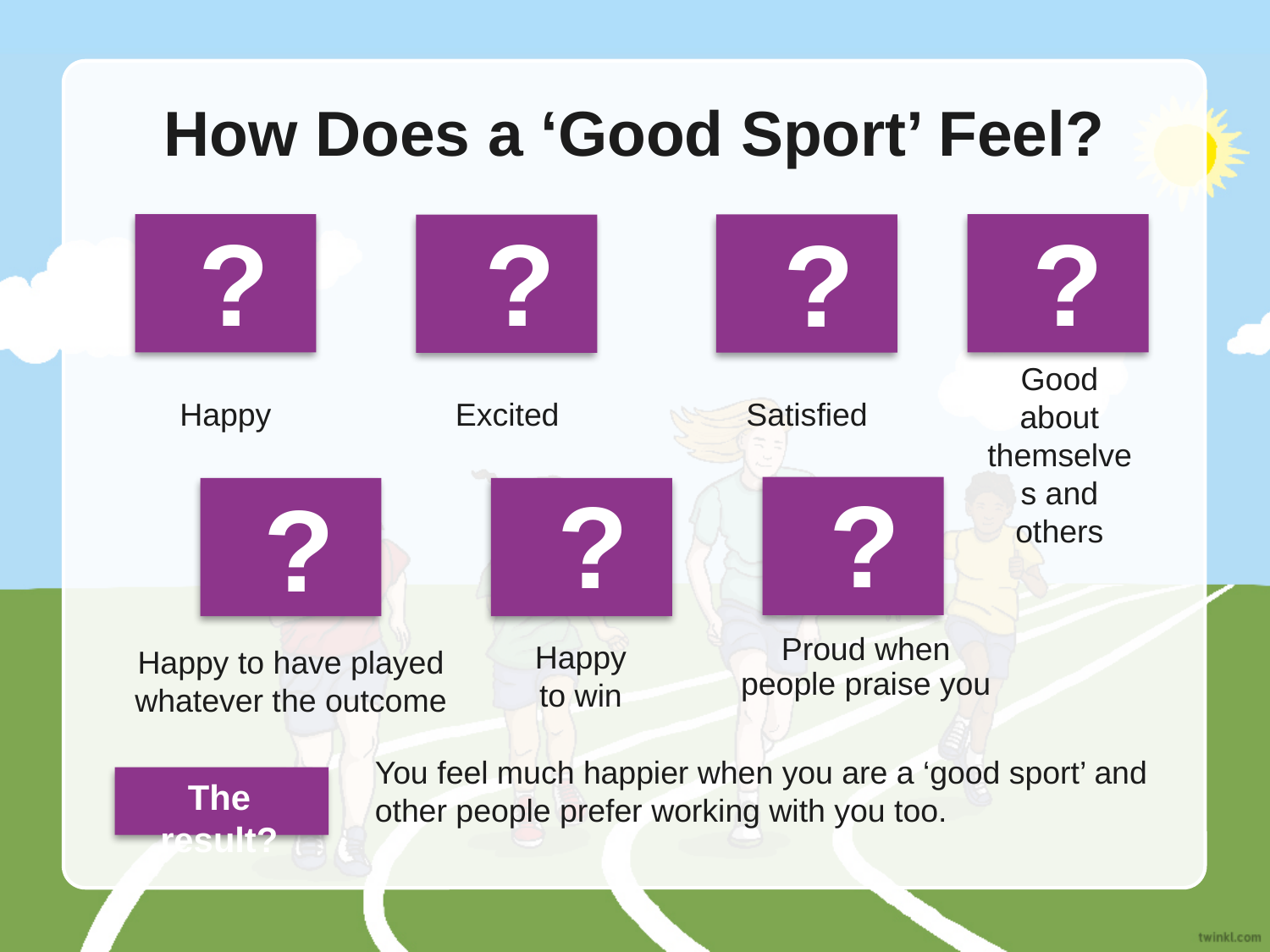

# How Does a ‘Good Sport’ Feel?
?

?

?

?

Happy
Excited
Satisfied
Good about themselves and others
?

?

?

Proud when people praise you
Happy to have played whatever the outcome

Happy to win
You feel much happier when you are a ‘good sport’ and other people prefer working with you too.

The result?